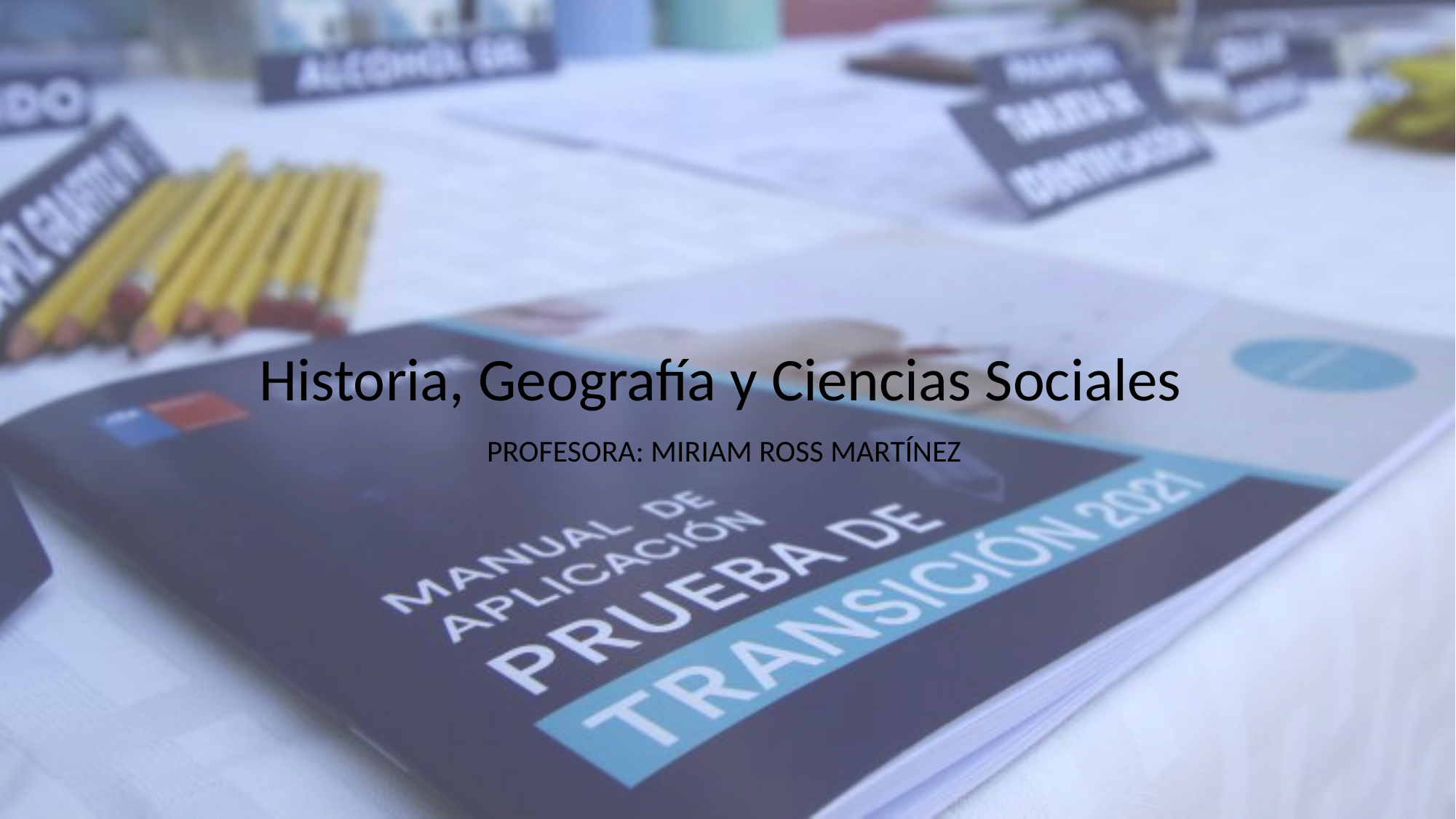

# Historia, Geografía y Ciencias Sociales
PROFESORA: MIRIAM ROSS MARTÍNEZ